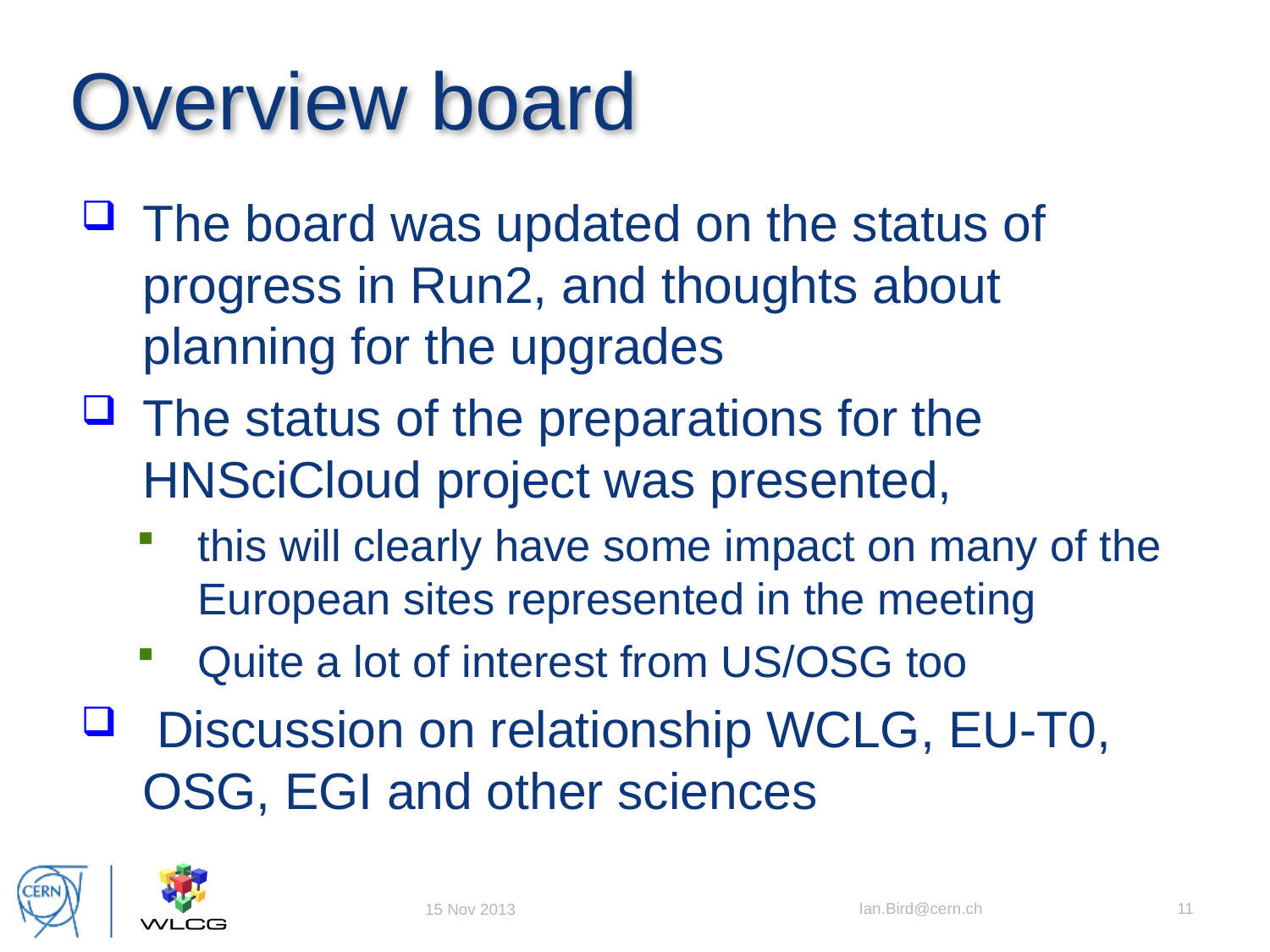

# Overview board
The board was updated on the status of progress in Run2, and thoughts about planning for the upgrades
The status of the preparations for the HNSciCloud project was presented,
this will clearly have some impact on many of the European sites represented in the meeting
Quite a lot of interest from US/OSG too
 Discussion on relationship WCLG, EU-T0, OSG, EGI and other sciences
Ian.Bird@cern.ch
11
15 Nov 2013